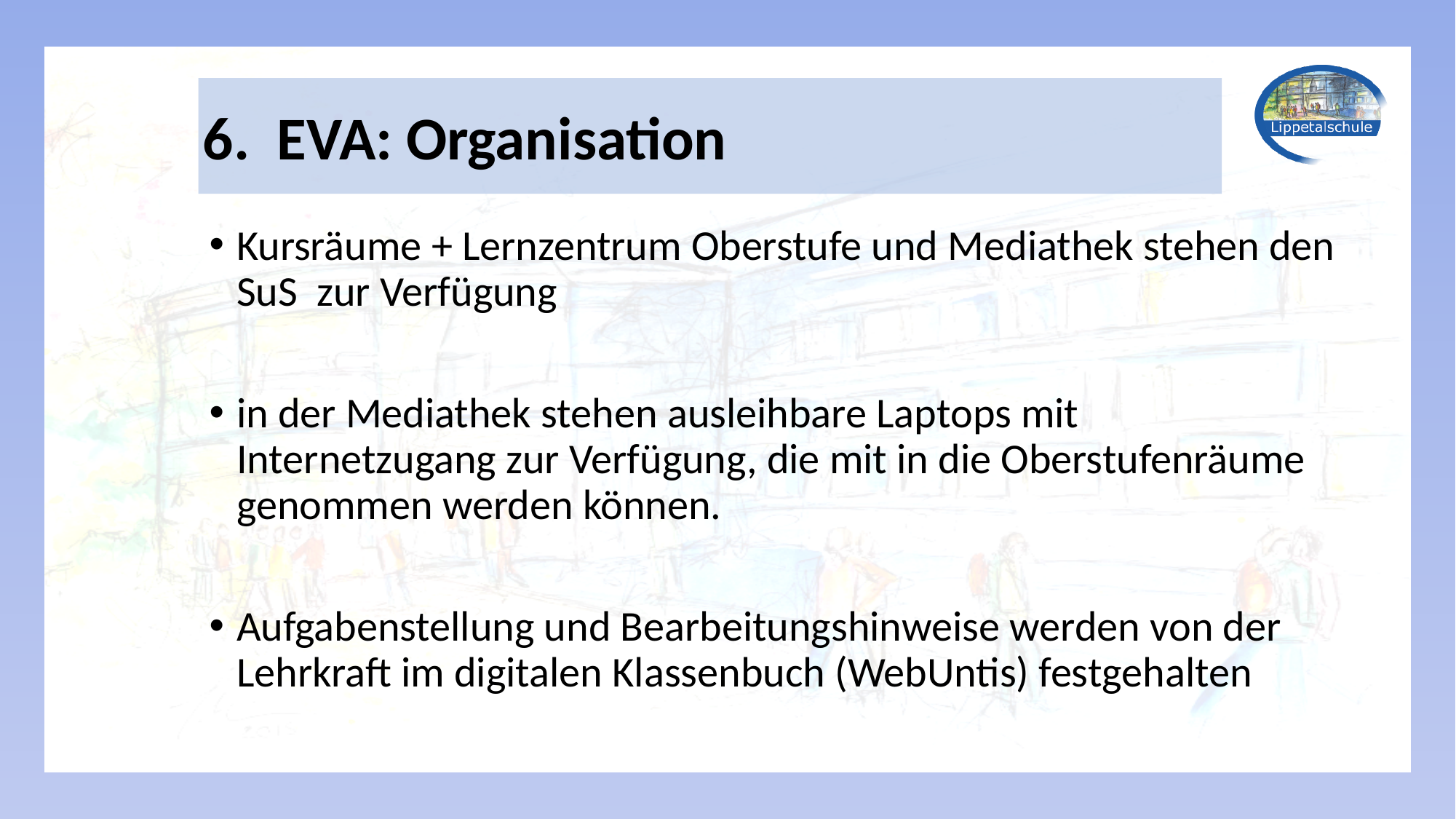

6.  EVA: Organisation
Kursräume + Lernzentrum Oberstufe und Mediathek stehen den SuS  zur Verfügung

­in der Mediathek stehen ausleihbare Laptops mit Internetzugang zur Verfügung, die mit in die Oberstufenräume genommen werden können.

Aufgabenstellung und Bearbeitungshinweise werden von der Lehrkraft im digitalen Klassenbuch (WebUntis) festgehalten